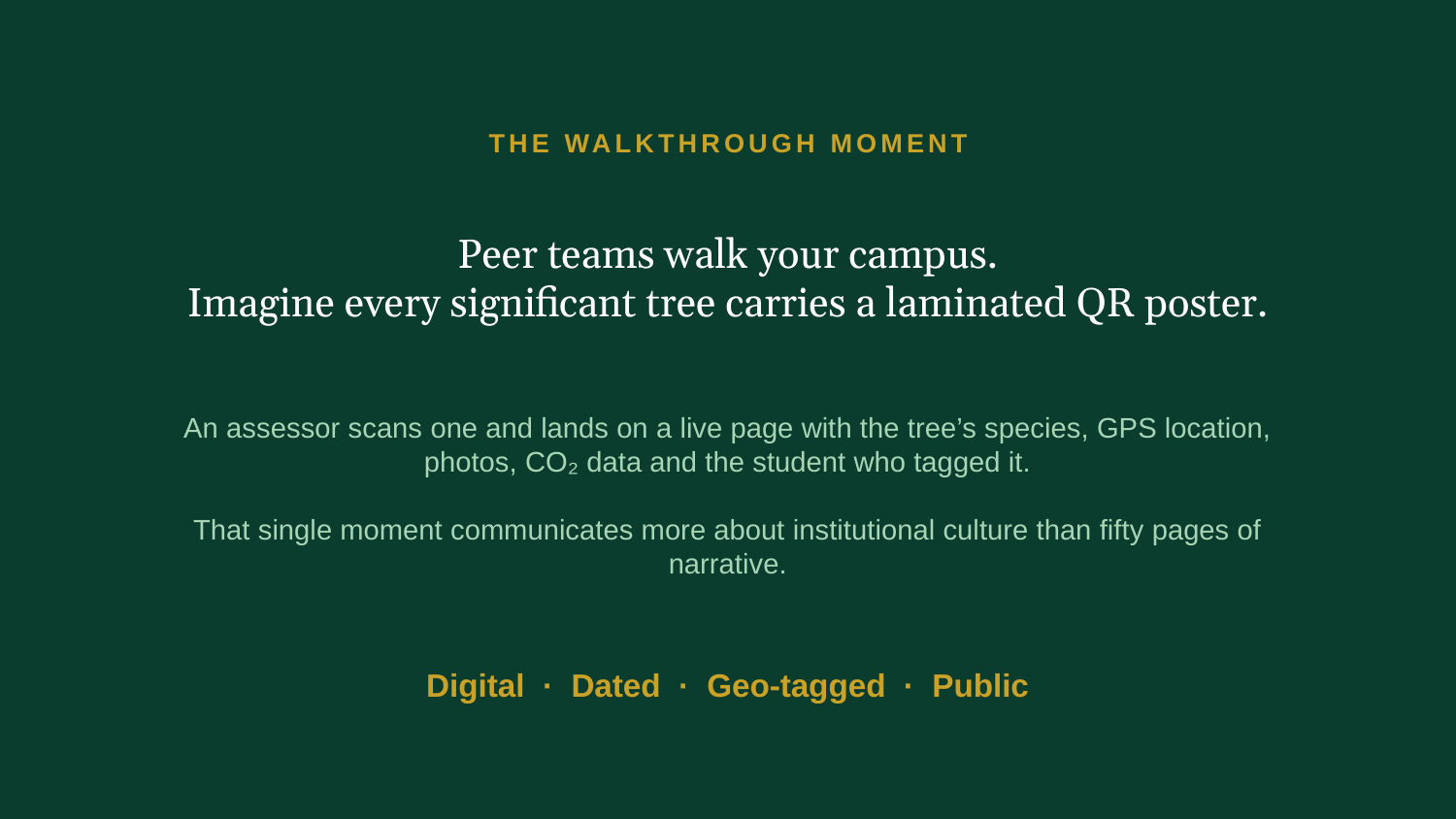

THE WALKTHROUGH MOMENT
Peer teams walk your campus.
Imagine every significant tree carries a laminated QR poster.
An assessor scans one and lands on a live page with the tree’s species, GPS location, photos, CO₂ data and the student who tagged it.

That single moment communicates more about institutional culture than fifty pages of narrative.
Digital  ·  Dated  ·  Geo-tagged  ·  Public